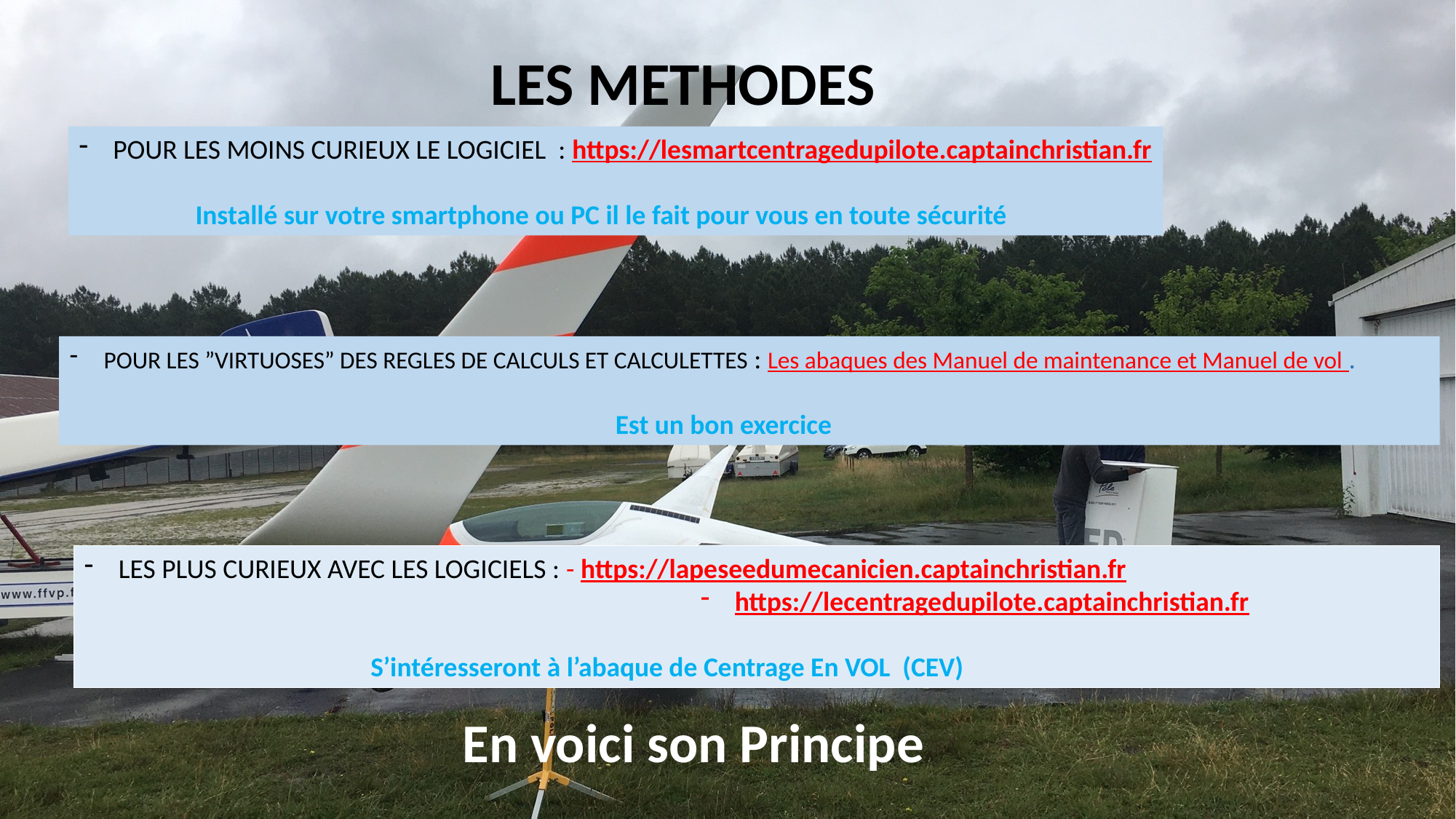

LES METHODES
POUR LES MOINS CURIEUX LE LOGICIEL  : https://lesmartcentragedupilote.captainchristian.fr

          Installé sur votre smartphone ou PC il le fait pour vous en toute sécurité
POUR LES ”VIRTUOSES” DES REGLES DE CALCULS ET CALCULETTES : Les abaques des Manuel de maintenance et Manuel de vol .
	Est un bon exercice
LES PLUS CURIEUX AVEC LES LOGICIELS : - https://lapeseedumecanicien.captainchristian.fr
https://lecentragedupilote.captainchristian.fr

		           S’intéresseront à l’abaque de Centrage En VOL  (CEV)
En voici son Principe